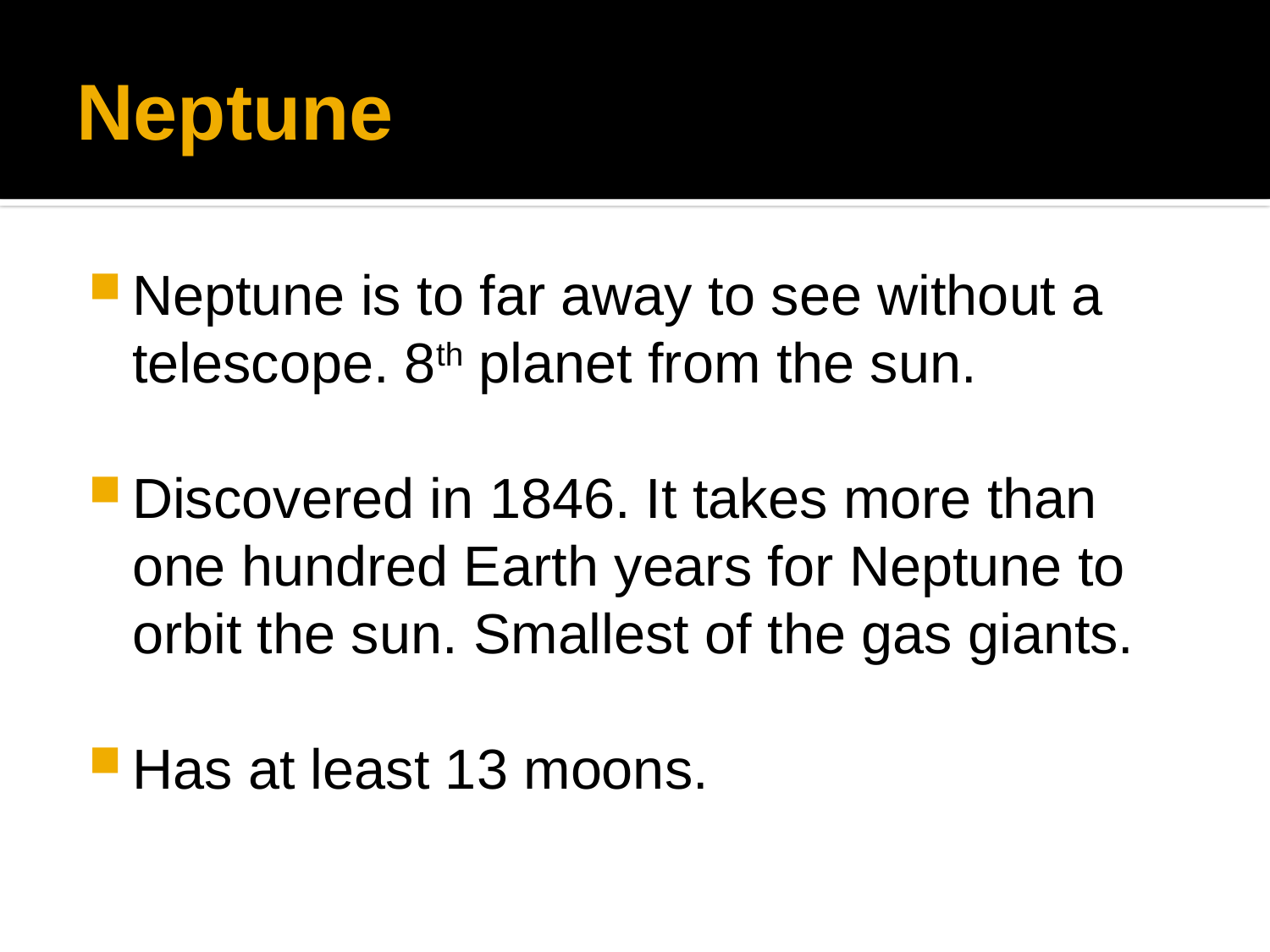

# Neptune
Neptune is to far away to see without a telescope. 8th planet from the sun.

Discovered in 1846. It takes more than one hundred Earth years for Neptune to orbit the sun. Smallest of the gas giants.

Has at least 13 moons.